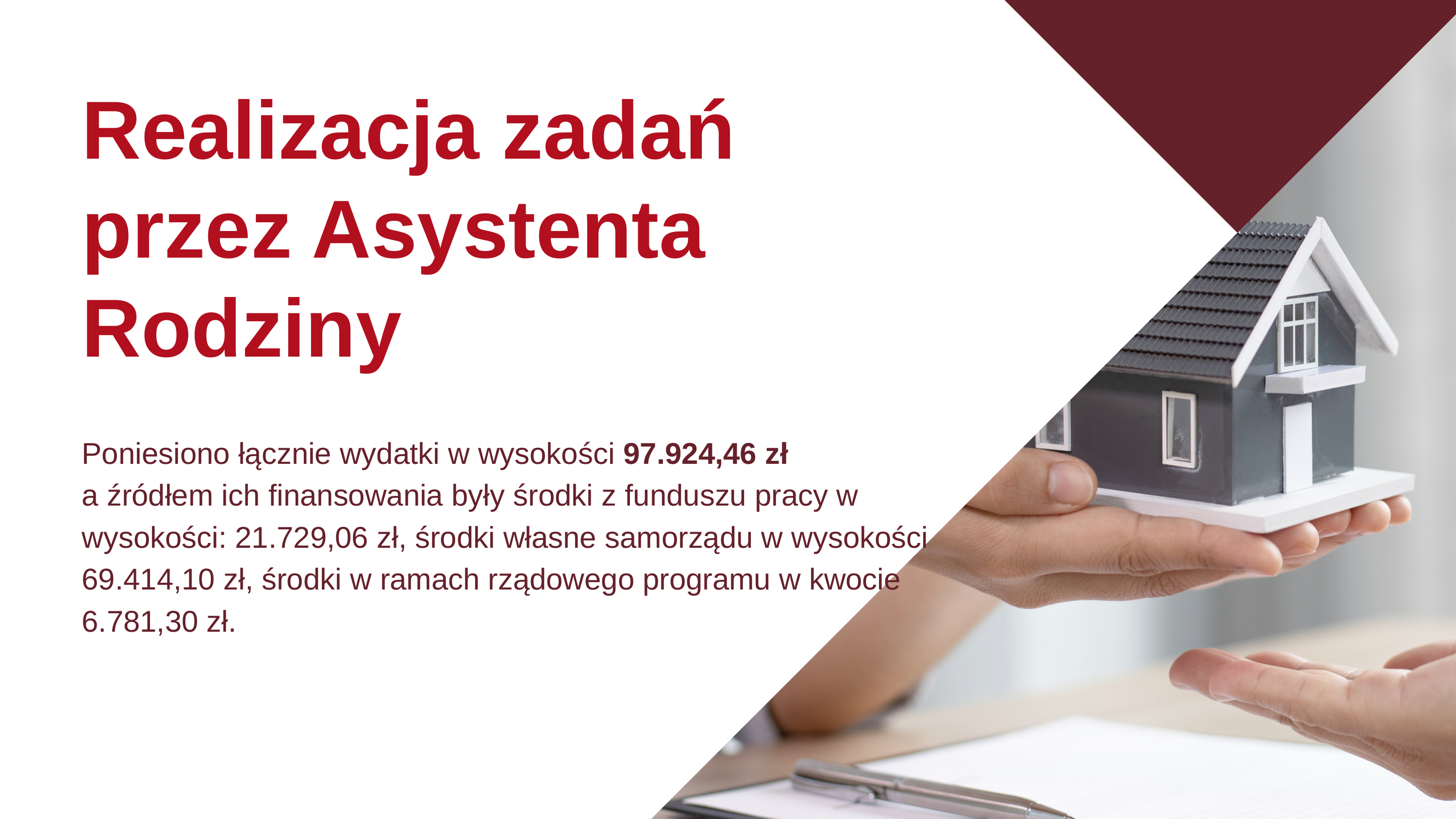

Realizacja zadań przez Asystenta Rodziny
Poniesiono łącznie wydatki w wysokości 97.924,46 zł
a źródłem ich finansowania były środki z funduszu pracy w wysokości: 21.729,06 zł, środki własne samorządu w wysokości 69.414,10 zł, środki w ramach rządowego programu w kwocie 6.781,30 zł.